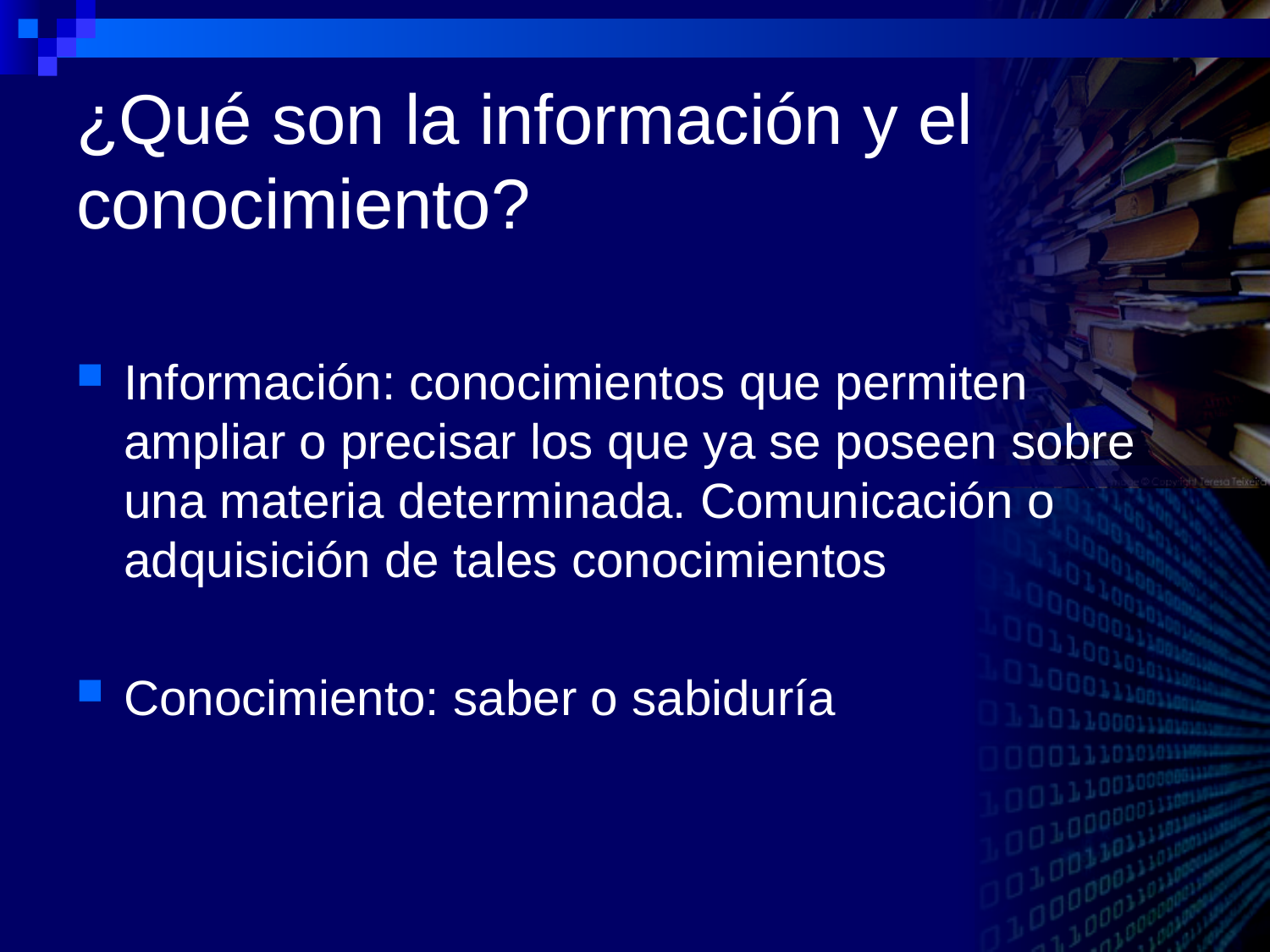

# ¿Qué son la información y el conocimiento?

Información: conocimientos que permiten ampliar o precisar los que ya se poseen sobre una materia determinada. Comunicación o adquisición de tales conocimientos

Conocimiento: saber o sabiduría